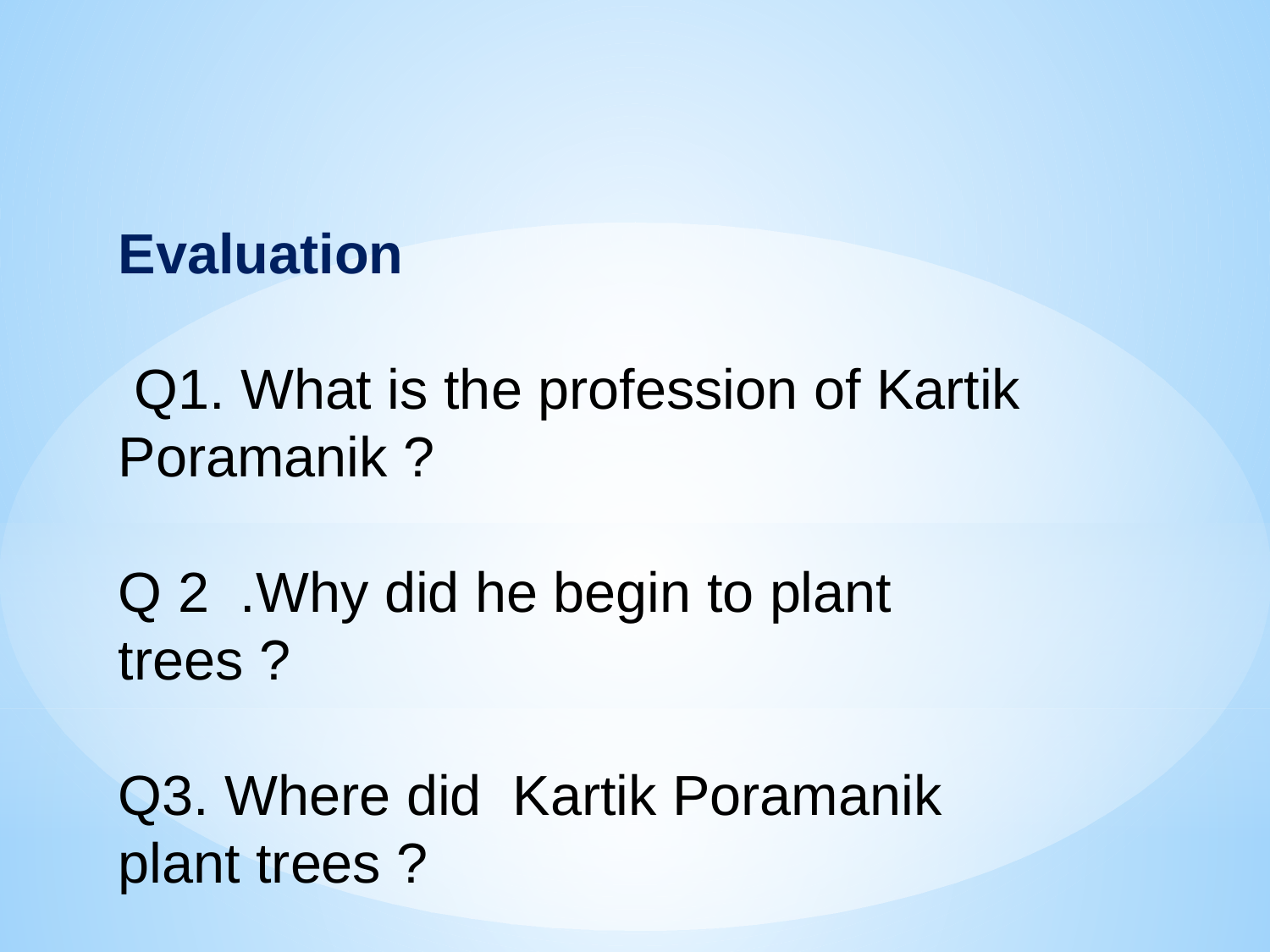

Evaluation

 Q1. What is the profession of Kartik  Poramanik ?

Q 2  .Why did he begin to plant trees ?

Q3. Where did  Kartik Poramanik plant trees ?

Q4. How do you understand that he is a nature lover

?